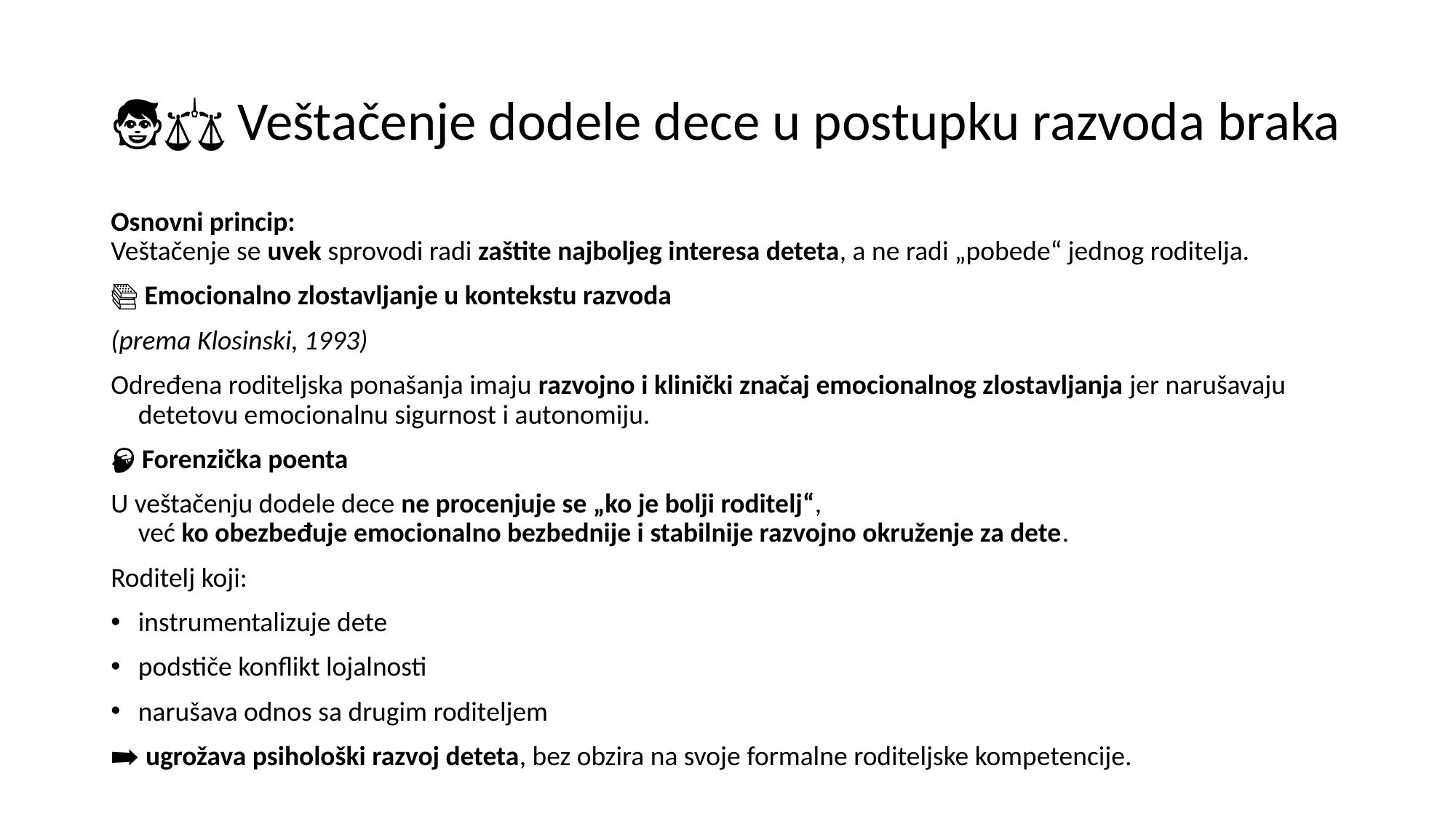

# 🧒⚖️ Veštačenje dodele dece u postupku razvoda braka
Osnovni princip:
Veštačenje se uvek sprovodi radi zaštite najboljeg interesa deteta, a ne radi „pobede“ jednog roditelja.
📚 Emocionalno zlostavljanje u kontekstu razvoda
(prema Klosinski, 1993)
Određena roditeljska ponašanja imaju razvojno i klinički značaj emocionalnog zlostavljanja jer narušavaju detetovu emocionalnu sigurnost i autonomiju.
🧠 Forenzička poenta
U veštačenju dodele dece ne procenjuje se „ko je bolji roditelj“,
već ko obezbeđuje emocionalno bezbednije i stabilnije razvojno okruženje za dete.
Roditelj koji:
instrumentalizuje dete
podstiče konflikt lojalnosti
narušava odnos sa drugim roditeljem
➡ ugrožava psihološki razvoj deteta, bez obzira na svoje formalne roditeljske kompetencije.